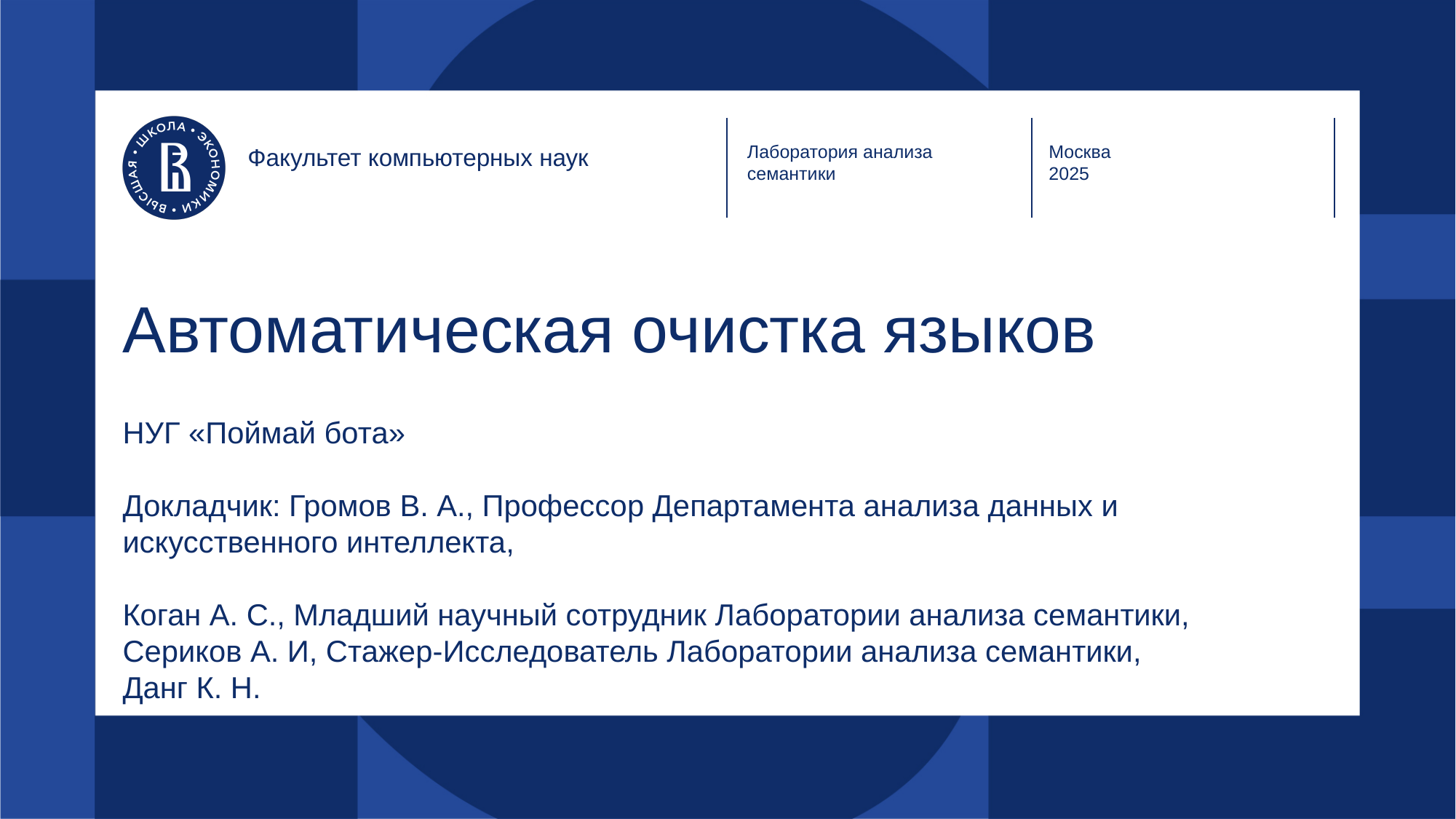

Лаборатория анализа семантики
Москва
2025
Факультет компьютерных наук
# Автоматическая очистка языков
НУГ «Поймай бота»

Докладчик: Громов В. А., Профессор Департамента анализа данных и искусственного интеллекта,

Коган А. С., Младший научный сотрудник Лаборатории анализа семантики,
Сериков А. И, Стажер-Исследователь Лаборатории анализа семантики,
Данг К. Н.